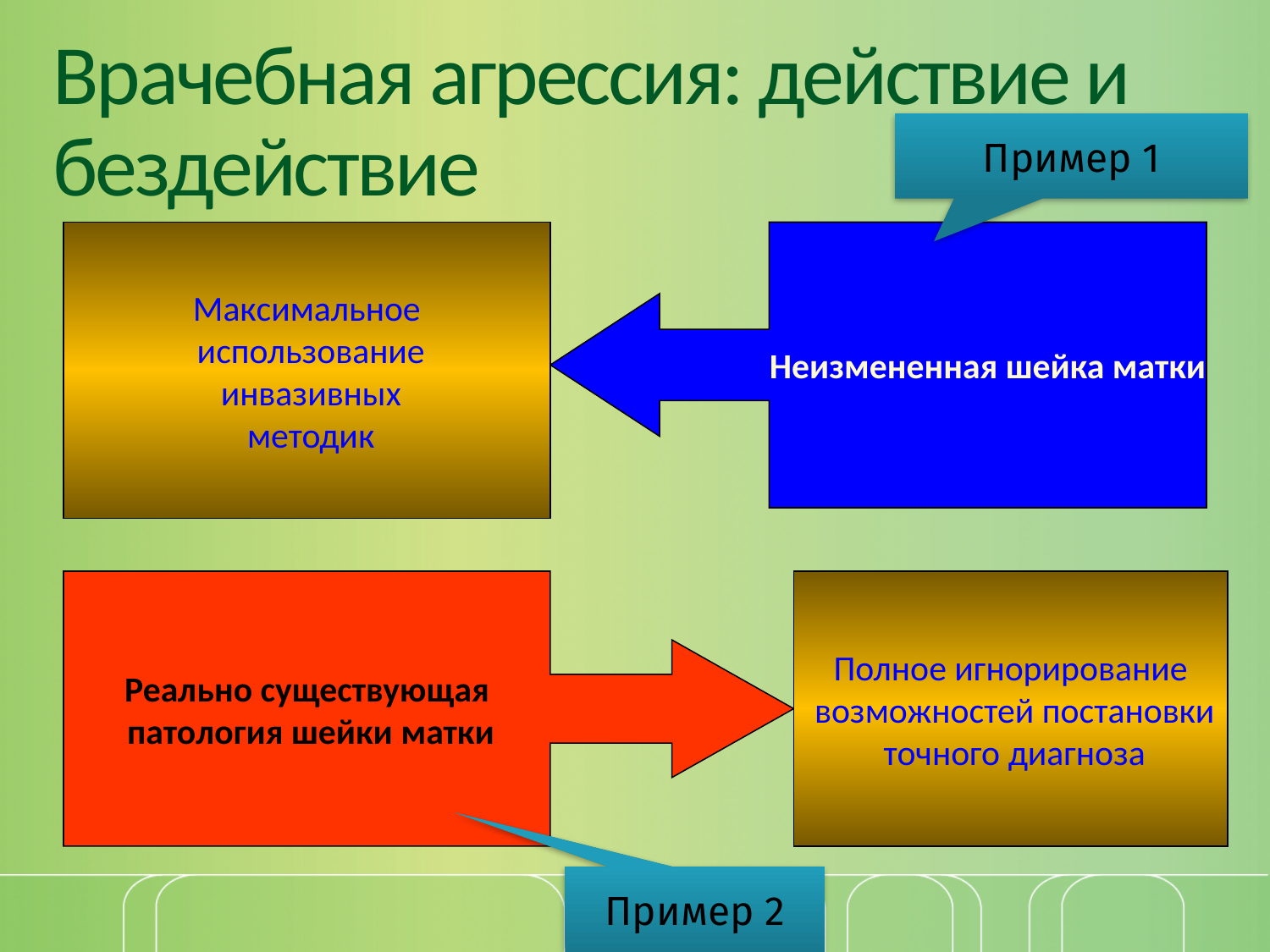

# Врачебная агрессия: действие и бездействие
Пример 1

Максимальное
 использование
 инвазивных
 методик
Неизмененная шейка матки
Реально существующая
 патология шейки матки
Полное игнорирование
 возможностей постановки
 точного диагноза
Пример 2